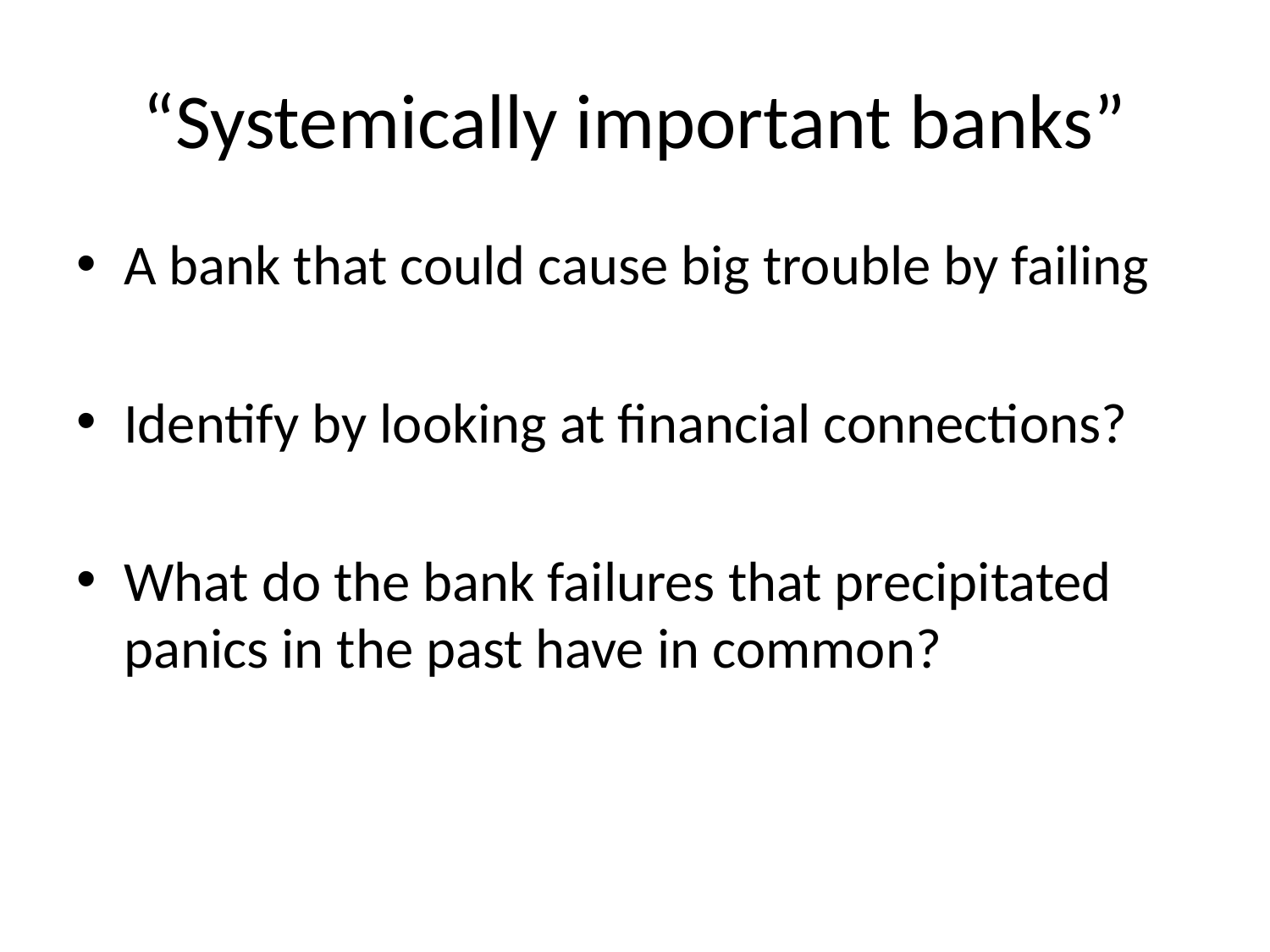

# “Systemically important banks”
A bank that could cause big trouble by failing

Identify by looking at financial connections?

What do the bank failures that precipitated panics in the past have in common?